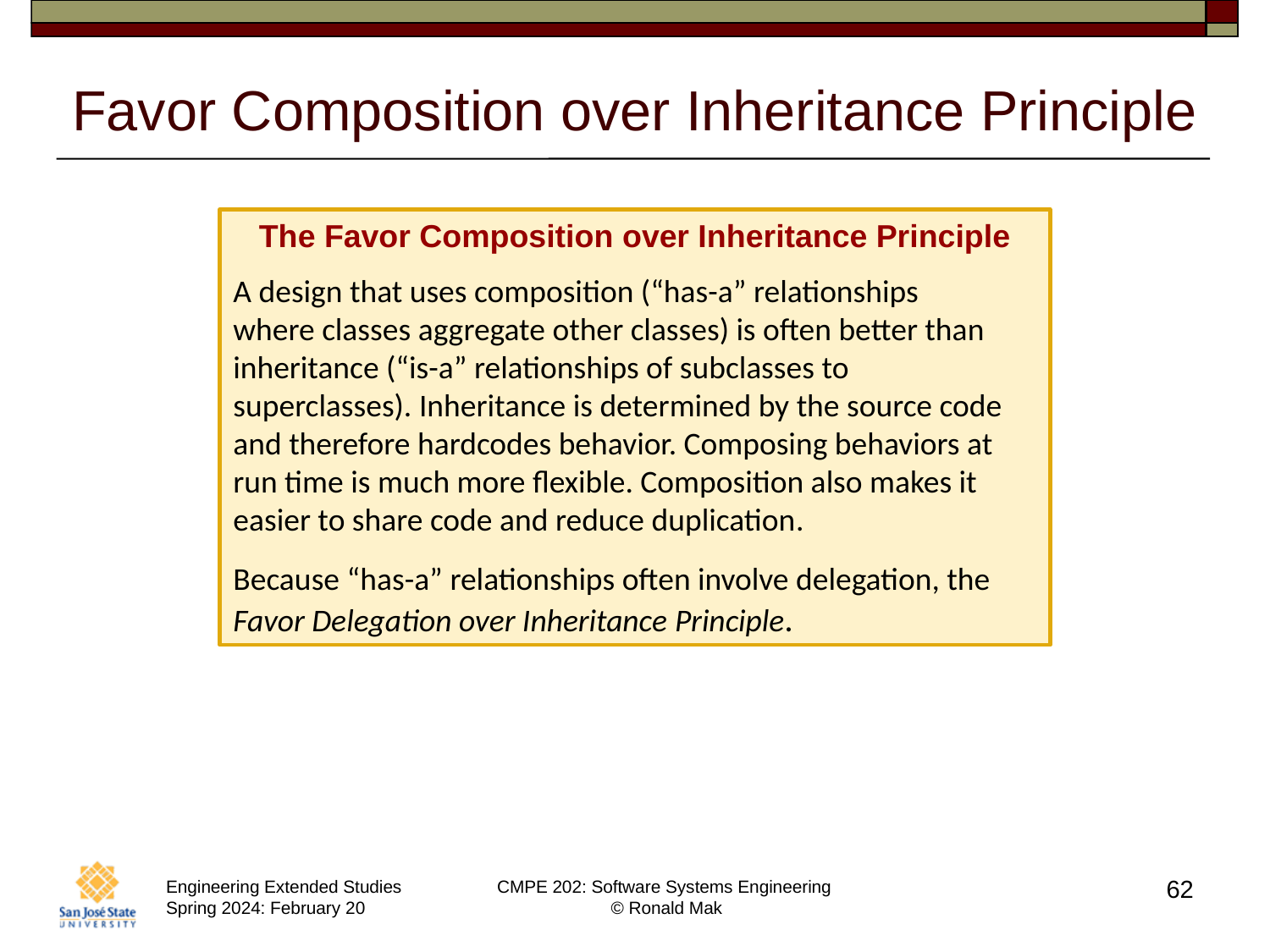

# Favor Composition over Inheritance Principle
The Favor Composition over Inheritance Principle

A design that uses composition (“has-a” relationships where classes aggregate other classes) is often better than inheritance (“is-a” relationships of subclasses to superclasses). Inheritance is determined by the source code and therefore hardcodes behavior. Composing behaviors at run time is much more flexible. Composition also makes it easier to share code and reduce duplication.
Because “has-a” relationships often involve delegation, the Favor Delegation over Inheritance Principle.
62